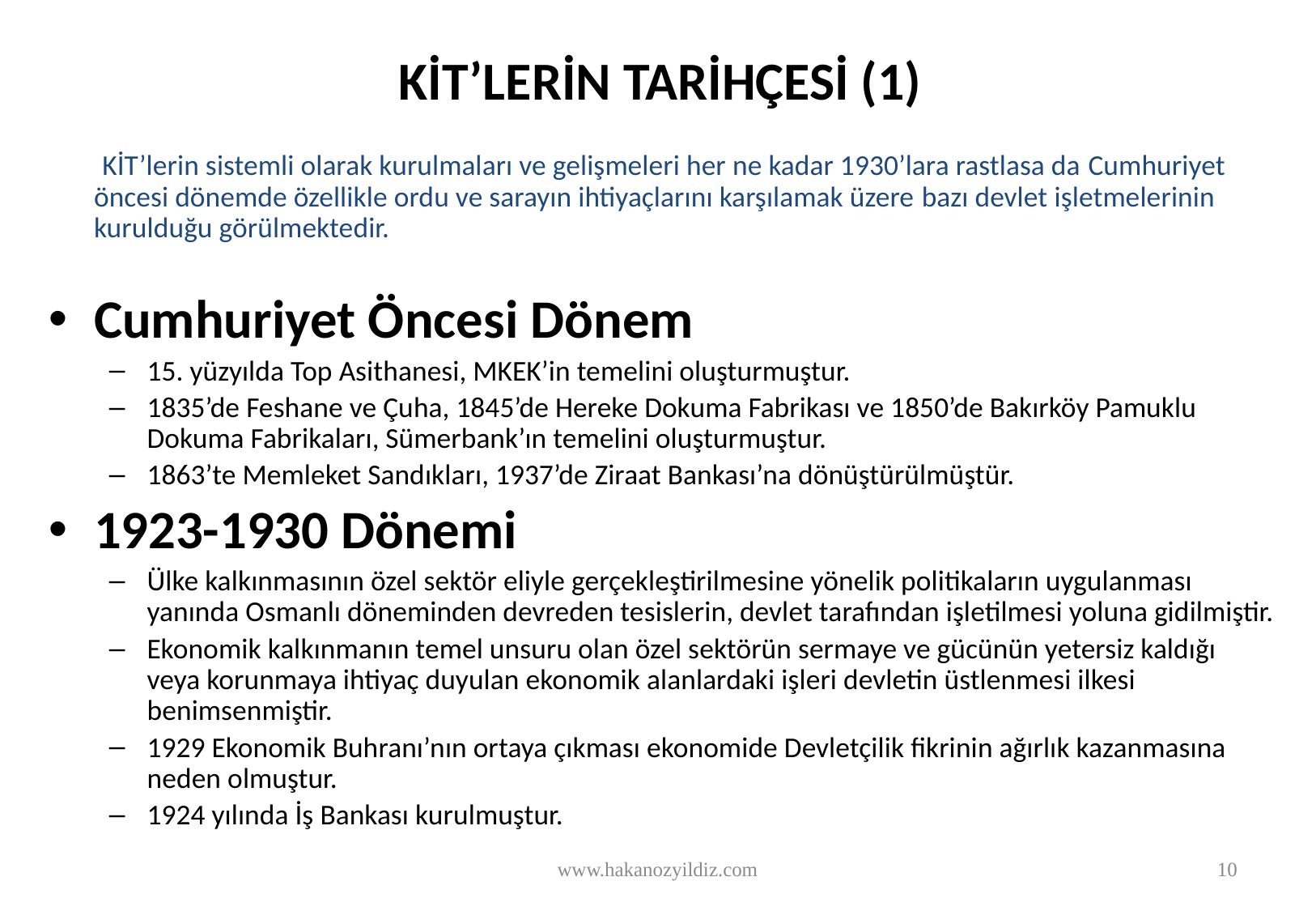

# KİT’LERİN TARİHÇESİ (1)
       KİT’lerin sistemli olarak kurulmaları ve gelişmeleri her ne kadar 1930’lara rastlasa da Cumhuriyet öncesi dönemde özellikle ordu ve sarayın ihtiyaçlarını karşılamak üzere bazı devlet işletmelerinin kurulduğu görülmektedir.

Cumhuriyet Öncesi Dönem
15. yüzyılda Top Asithanesi, MKEK’in temelini oluşturmuştur.
1835’de Feshane ve Çuha, 1845’de Hereke Dokuma Fabrikası ve 1850’de Bakırköy Pamuklu Dokuma Fabrikaları, Sümerbank’ın temelini oluşturmuştur.
1863’te Memleket Sandıkları, 1937’de Ziraat Bankası’na dönüştürülmüştür.
1923-1930 Dönemi
Ülke kalkınmasının özel sektör eliyle gerçekleştirilmesine yönelik politikaların uygulanması  yanında Osmanlı döneminden devreden tesislerin, devlet tarafından işletilmesi yoluna gidilmiştir.
Ekonomik kalkınmanın temel unsuru olan özel sektörün sermaye ve gücünün yetersiz kaldığı veya korunmaya ihtiyaç duyulan ekonomik alanlardaki işleri devletin üstlenmesi ilkesi benimsenmiştir.
1929 Ekonomik Buhranı’nın ortaya çıkması ekonomide Devletçilik fikrinin ağırlık kazanmasına neden olmuştur.
1924 yılında İş Bankası kurulmuştur.
www.hakanozyildiz.com
10